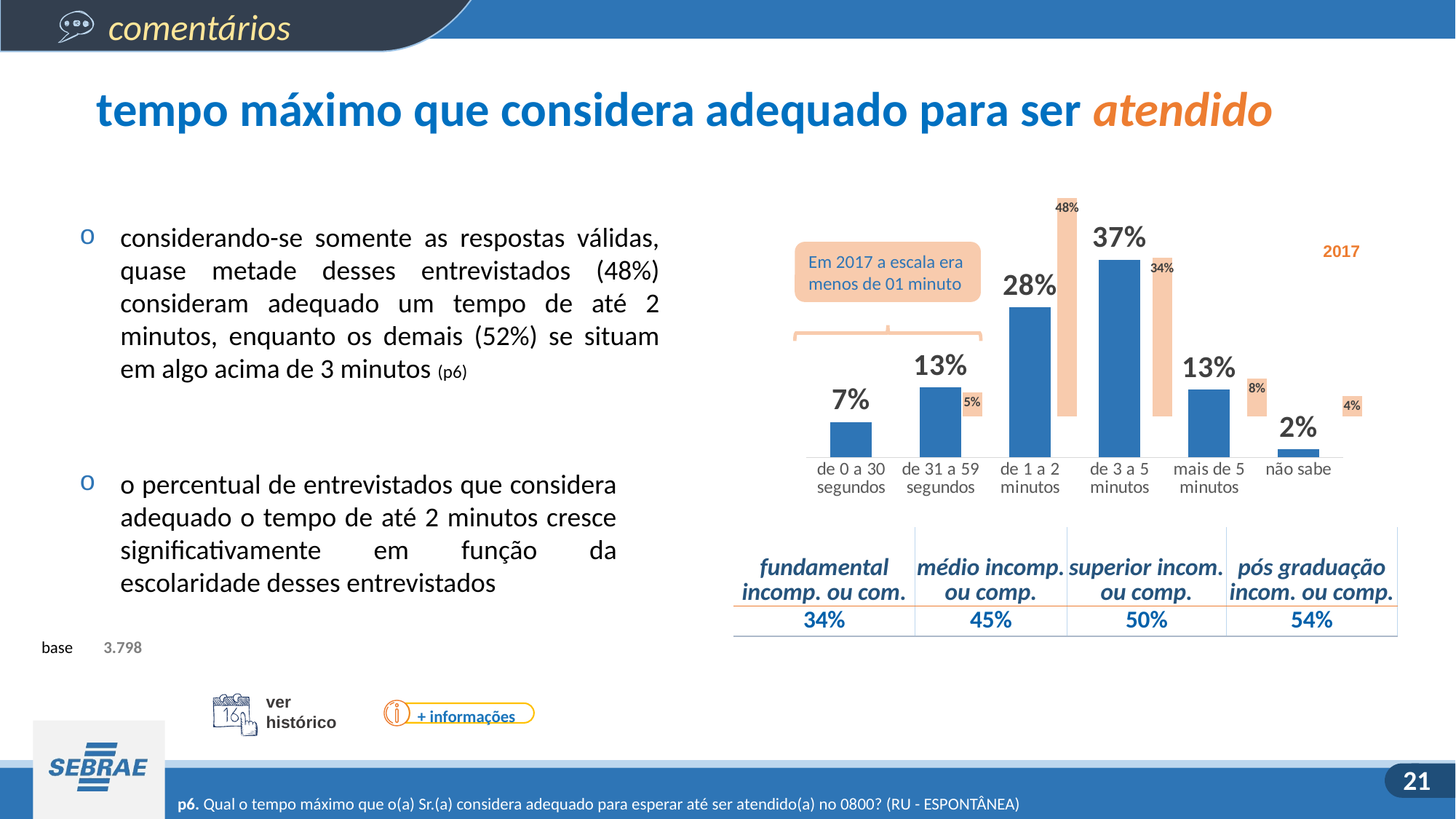

tempo máximo que considera adequado para ser atendido

### Chart

| Category | Série 1 |
|---|---|
| de 0 a 30 segundos | 0.06691110863837196 |
| de 31 a 59 segundos | 0.13261495548879101 |
| de 1 a 2 minutos | 0.28344863443944507 |
| de 3 a 5 minutos | 0.3736342889889083 |
| mais de 5 minutos | 0.1278250545953336 |
| não sabe | 0.015565957849142548 |

### Chart

| Category | Série 1 |
|---|---|
| menos de 01 minuto | 0.0523306288980272 |
| de 01 a 02 minutos | 0.47540188648198717 |
| de 03 a 5 minutos | 0.34473773436544825 |
| mais de 5 minutos | 0.08255409744057296 |
| não sabe | 0.04497565281396439 |
considerando-se somente as respostas válidas, quase metade desses entrevistados (48%) consideram adequado um tempo de até 2 minutos, enquanto os demais (52%) se situam em algo acima de 3 minutos (p6)
2017

Em 2017 a escala era menos de 01 minuto
o percentual de entrevistados que considera adequado o tempo de até 2 minutos cresce significativamente em função da escolaridade desses entrevistados
| fundamental incomp. ou com. | médio incomp. ou comp. | superior incom. ou comp. | pós graduação incom. ou comp. |
| --- | --- | --- | --- |
| 34% | 45% | 50% | 54% |
| base | 3.798 |
| --- | --- |
ver histórico

+ informações

p6. Qual o tempo máximo que o(a) Sr.(a) considera adequado para esperar até ser atendido(a) no 0800? (RU - ESPONTÂNEA)